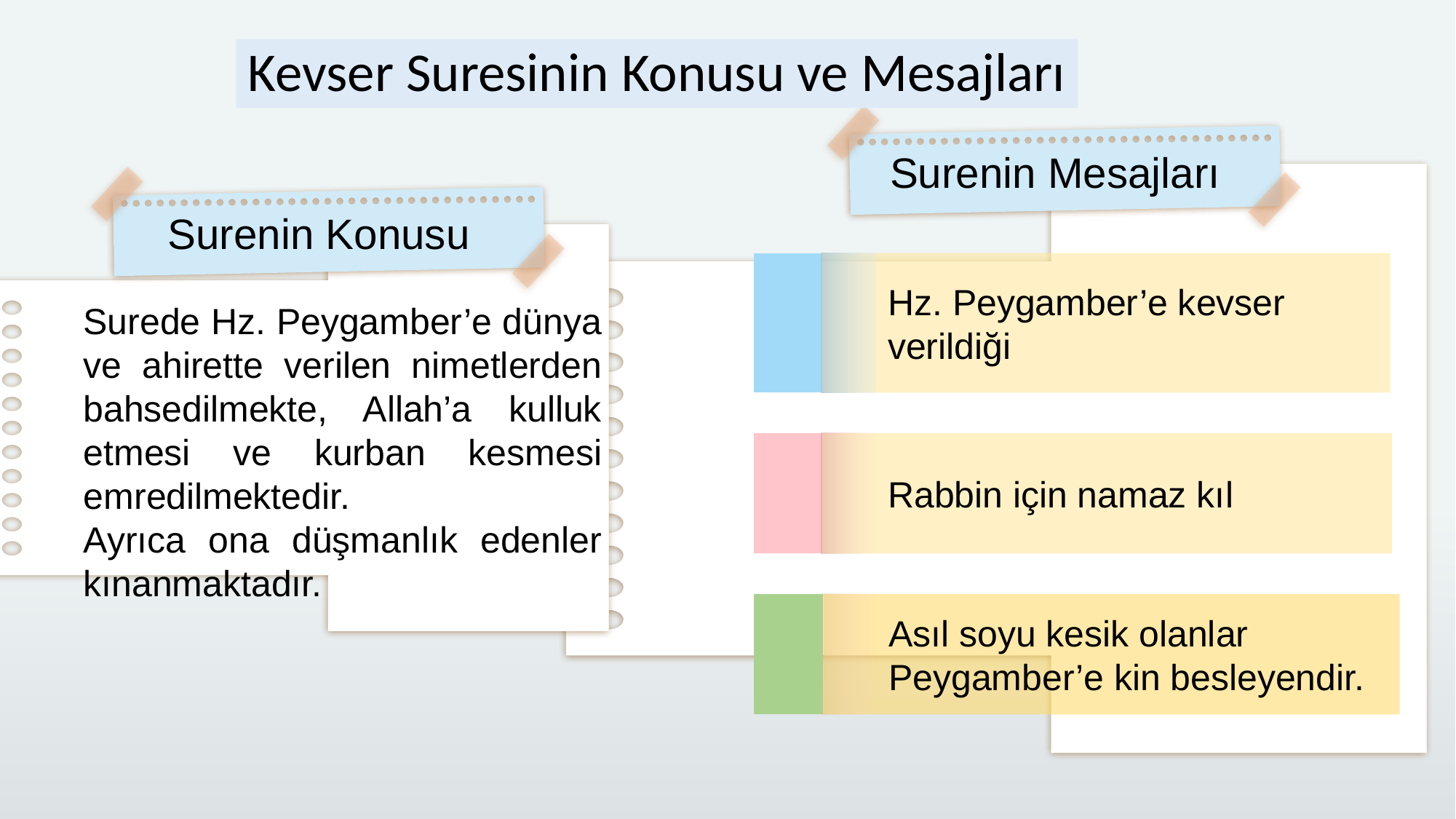

Kevser Suresinin Konusu ve Mesajları

Surenin Mesajları

Surenin Konusu

Hz. Peygamber’e kevser verildiği

Surede Hz. Peygamber’e dünya ve ahirette verilen nimetlerden bahsedilmekte, Allah’a kulluk etmesi ve kurban kesmesi emredilmektedir.
Ayrıca ona düşmanlık edenler kınanmaktadır.

Rabbin için namaz kıl

Asıl soyu kesik olanlar Peygamber’e kin besleyendir.